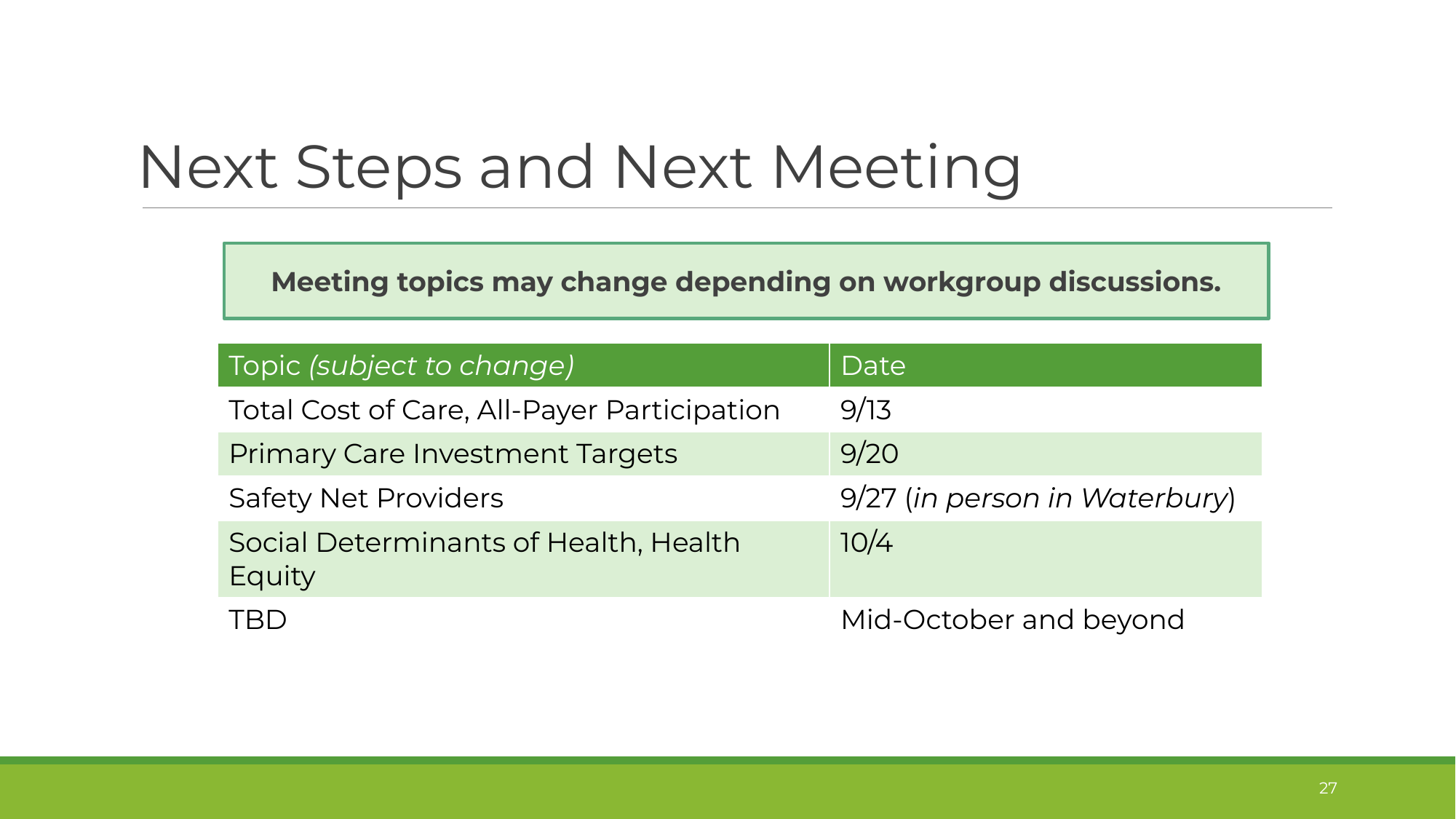

Next Steps and Next Meeting
Meeting topics may change depending on workgroup discussions.
| Topic (subject to change) | Date |
| --- | --- |
| Total Cost of Care, All-Payer Participation | 9/13 |
| Primary Care Investment Targets | 9/20 |
| Safety Net Providers | 9/27 (in person in Waterbury) |
| Social Determinants of Health, Health Equity | 10/4 |
| TBD | Mid-October and beyond |
27